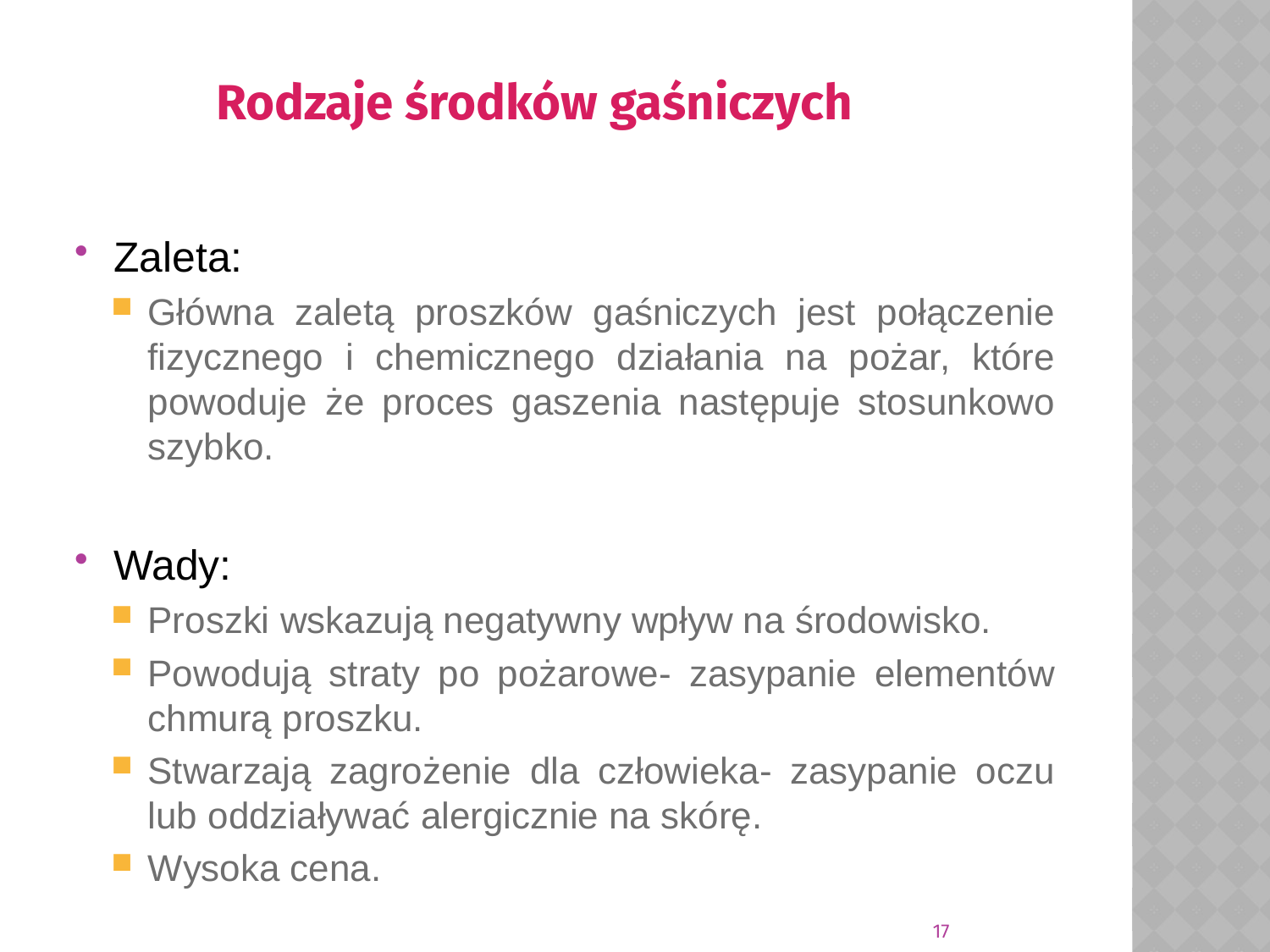

Rodzaje środków gaśniczych
Zaleta:
Główna zaletą proszków gaśniczych jest połączenie fizycznego i chemicznego działania na pożar, które powoduje że proces gaszenia następuje stosunkowo szybko.

Wady:
Proszki wskazują negatywny wpływ na środowisko.
Powodują straty po pożarowe- zasypanie elementów chmurą proszku.
Stwarzają zagrożenie dla człowieka- zasypanie oczu lub oddziaływać alergicznie na skórę.
Wysoka cena.
17